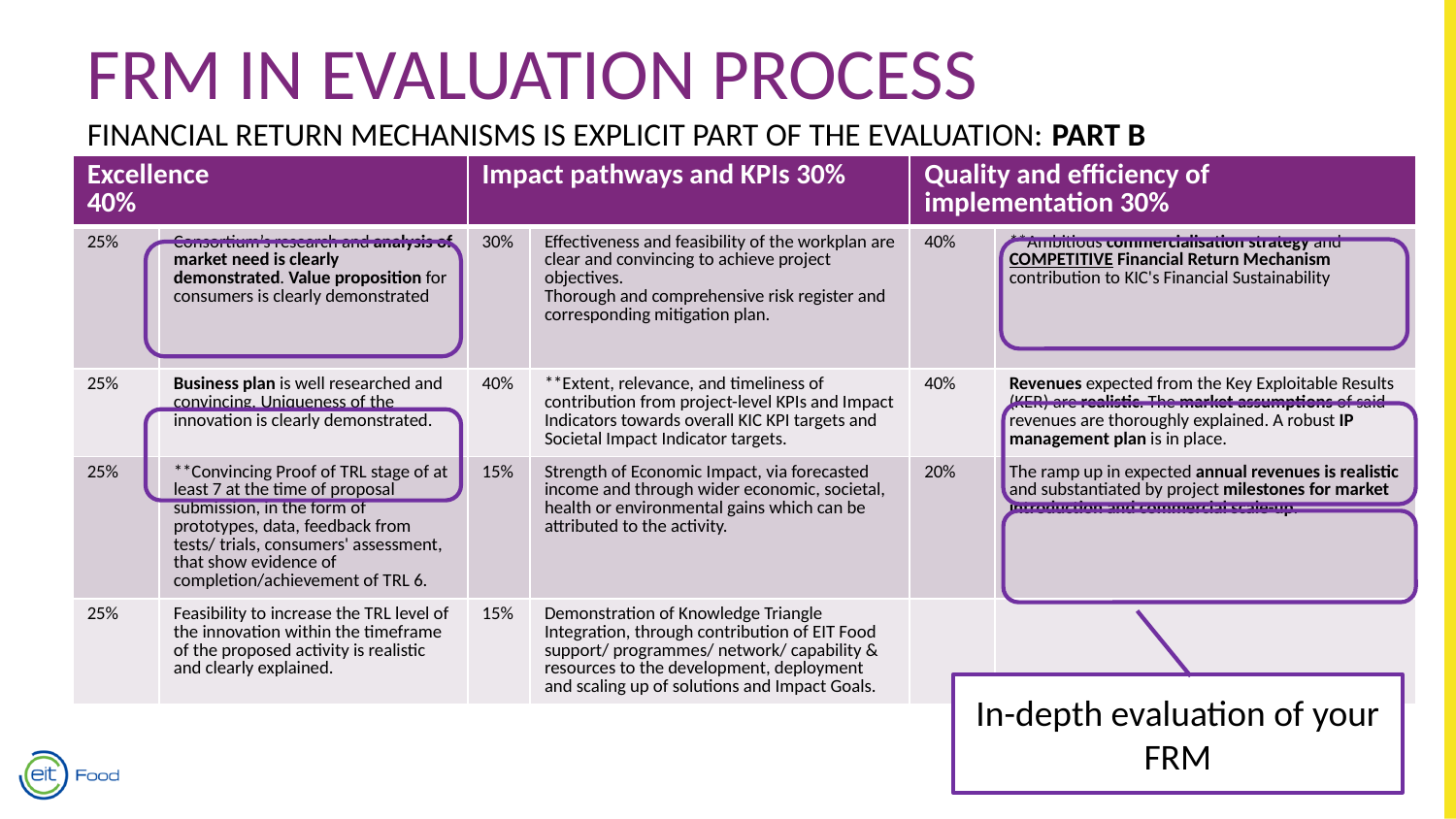

# FRM in EVALUATION PROCESS
Financial return mechanisms is explicit part of the evaluation: PART B

| Excellence 40% |  | Impact pathways and KPIs 30% |  | Quality and efficiency of implementation 30% |  |
| --- | --- | --- | --- | --- | --- |
| 25% | Consortium’s research and analysis of market need is clearly demonstrated. Value proposition for consumers is clearly demonstrated | 30% | Effectiveness and feasibility of the workplan are clear and convincing to achieve project objectives. Thorough and comprehensive risk register and corresponding mitigation plan. | 40% | \*\*Ambitious commercialisation strategy and COMPETITIVE Financial Return Mechanism contribution to KIC's Financial Sustainability |
| 25% | Business plan is well researched and convincing. Uniqueness of the innovation is clearly demonstrated. | 40% | \*\*Extent, relevance, and timeliness of contribution from project-level KPIs and Impact Indicators towards overall KIC KPI targets and Societal Impact Indicator targets. | 40% | Revenues expected from the Key Exploitable Results (KER) are realistic. The market assumptions of said revenues are thoroughly explained. A robust IP management plan is in place. |
| 25% | \*\*Convincing Proof of TRL stage of at least 7 at the time of proposal submission, in the form of prototypes, data, feedback from tests/ trials, consumers' assessment, that show evidence of completion/achievement of TRL 6. | 15% | Strength of Economic Impact, via forecasted income and through wider economic, societal, health or environmental gains which can be attributed to the activity. | 20% | The ramp up in expected annual revenues is realistic and substantiated by project milestones for market introduction and commercial scale-up. |
| 25% | Feasibility to increase the TRL level of the innovation within the timeframe of the proposed activity is realistic and clearly explained. | 15% | Demonstration of Knowledge Triangle Integration, through contribution of EIT Food support/ programmes/ network/ capability & resources to the development, deployment and scaling up of solutions and Impact Goals. |  |  |

In-depth evaluation of your FRM